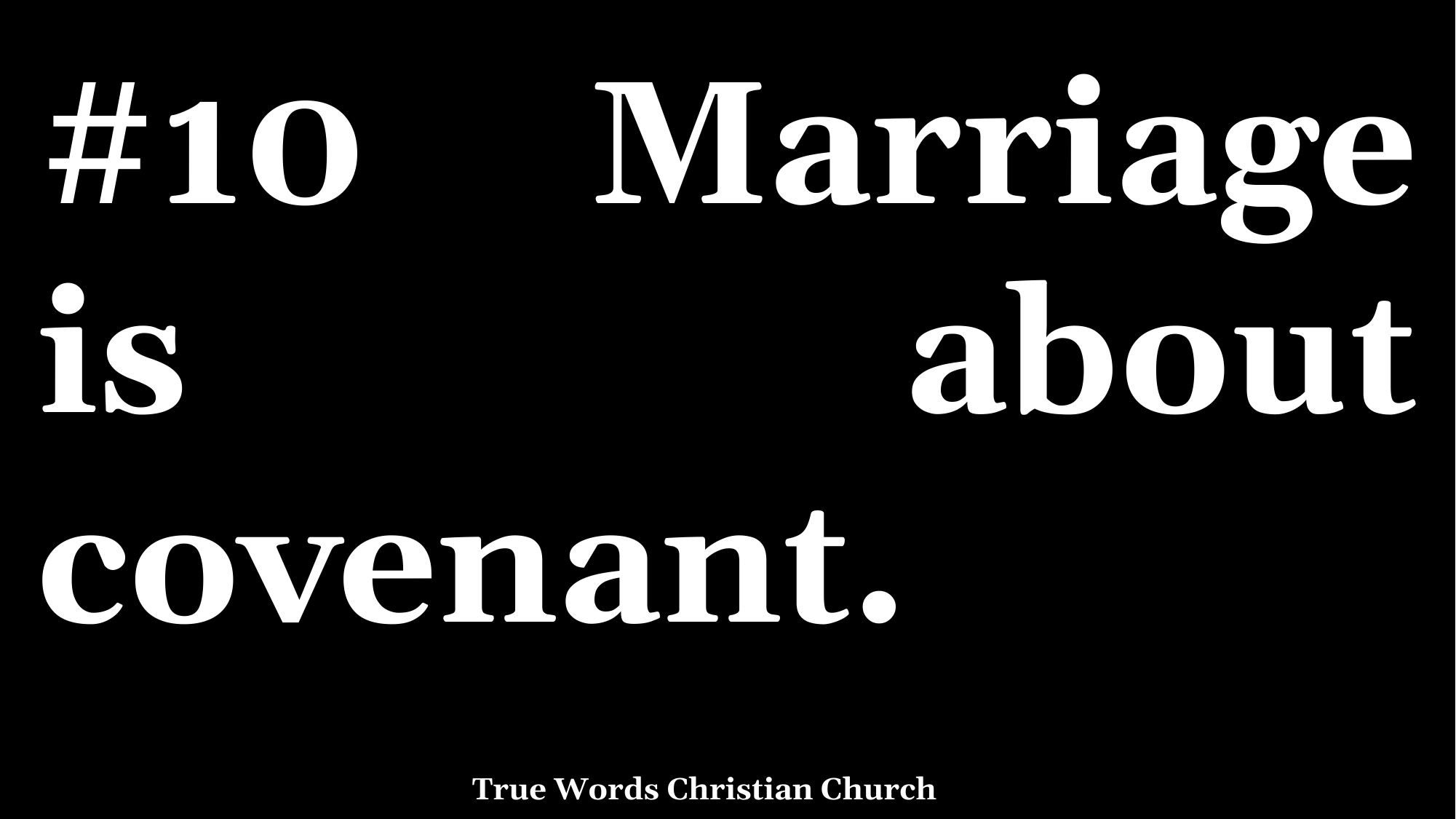

#10 Marriage is about covenant.
True Words Christian Church